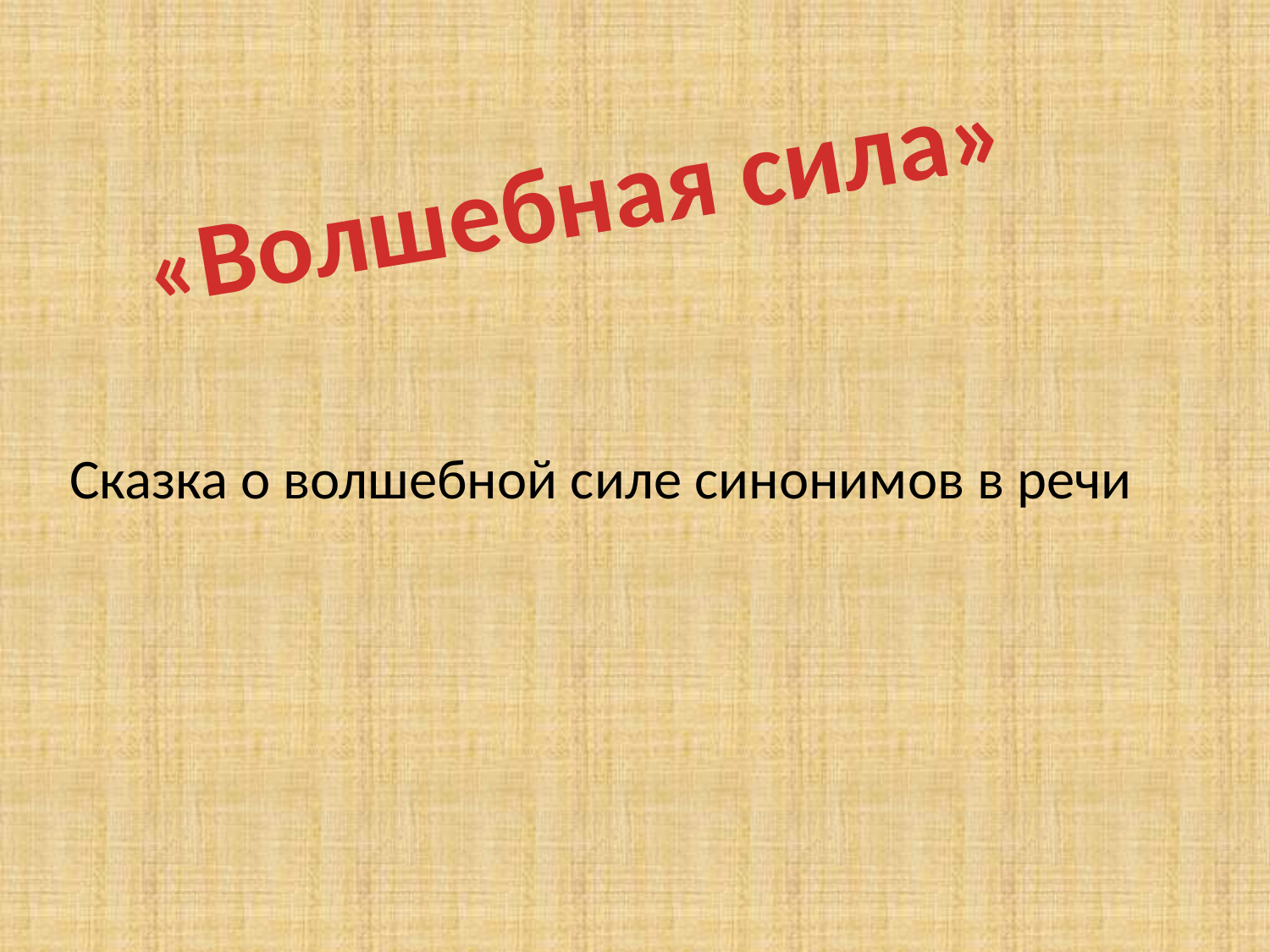

«Волшебная сила»
Сказка о волшебной силе синонимов в речи